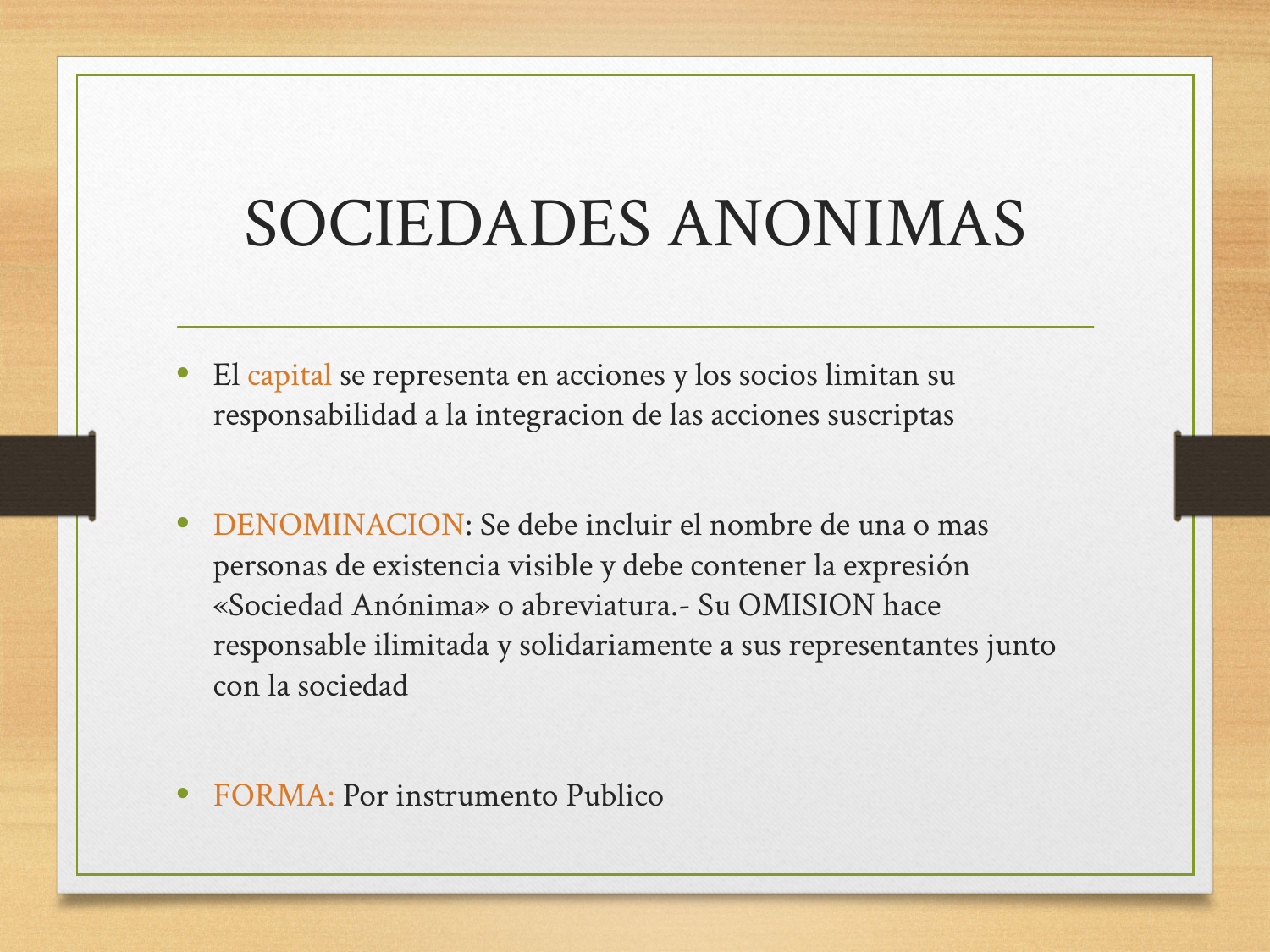

# SOCIEDADES ANONIMAS
El capital se representa en acciones y los socios limitan su responsabilidad a la integracion de las acciones suscriptas

DENOMINACION: Se debe incluir el nombre de una o mas personas de existencia visible y debe contener la expresión «Sociedad Anónima» o abreviatura.- Su OMISION hace responsable ilimitada y solidariamente a sus representantes junto con la sociedad

FORMA: Por instrumento Publico